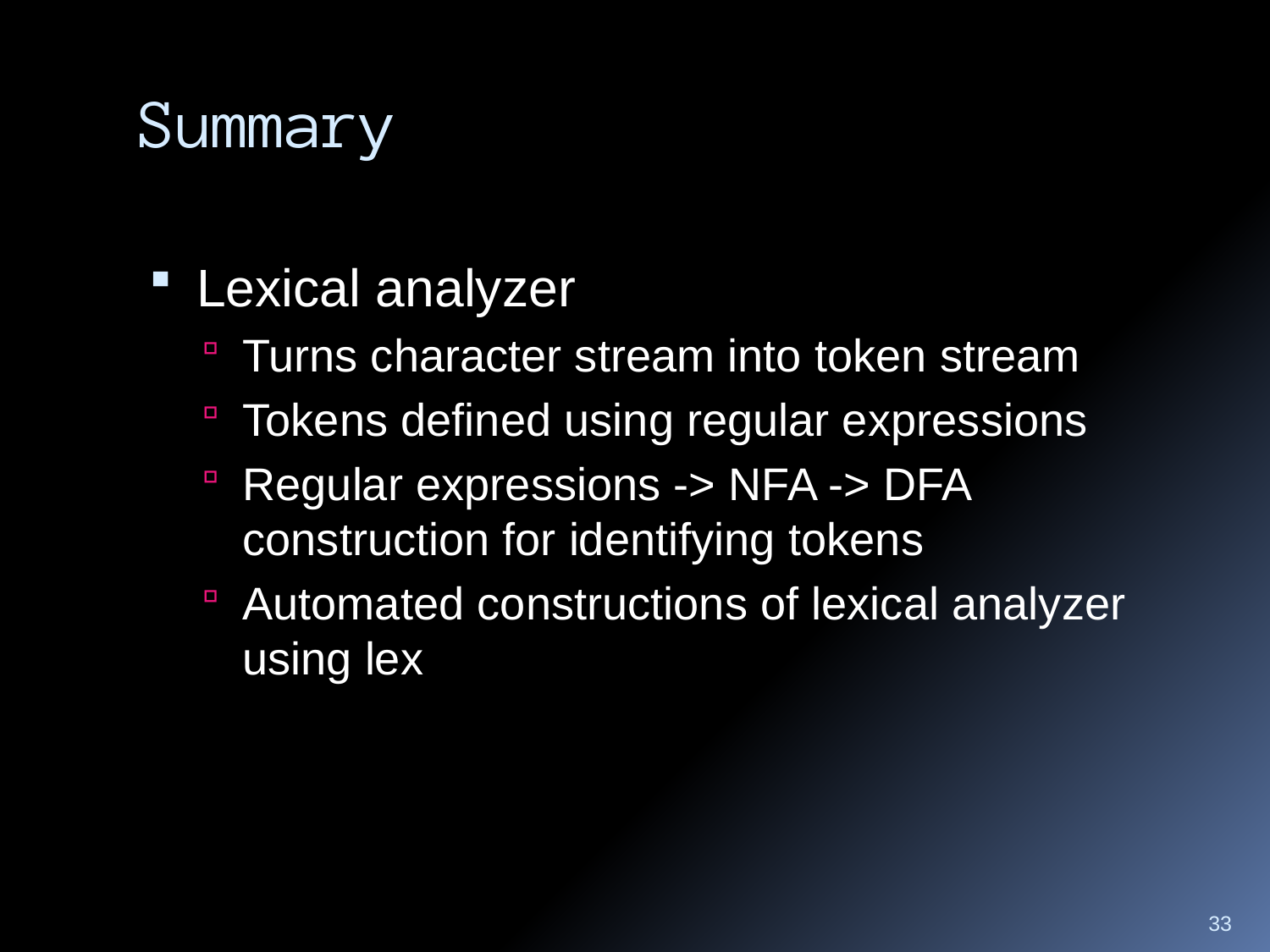

# Summary
Lexical analyzer
Turns character stream into token stream
Tokens defined using regular expressions
Regular expressions -> NFA -> DFA construction for identifying tokens
Automated constructions of lexical analyzer using lex
33